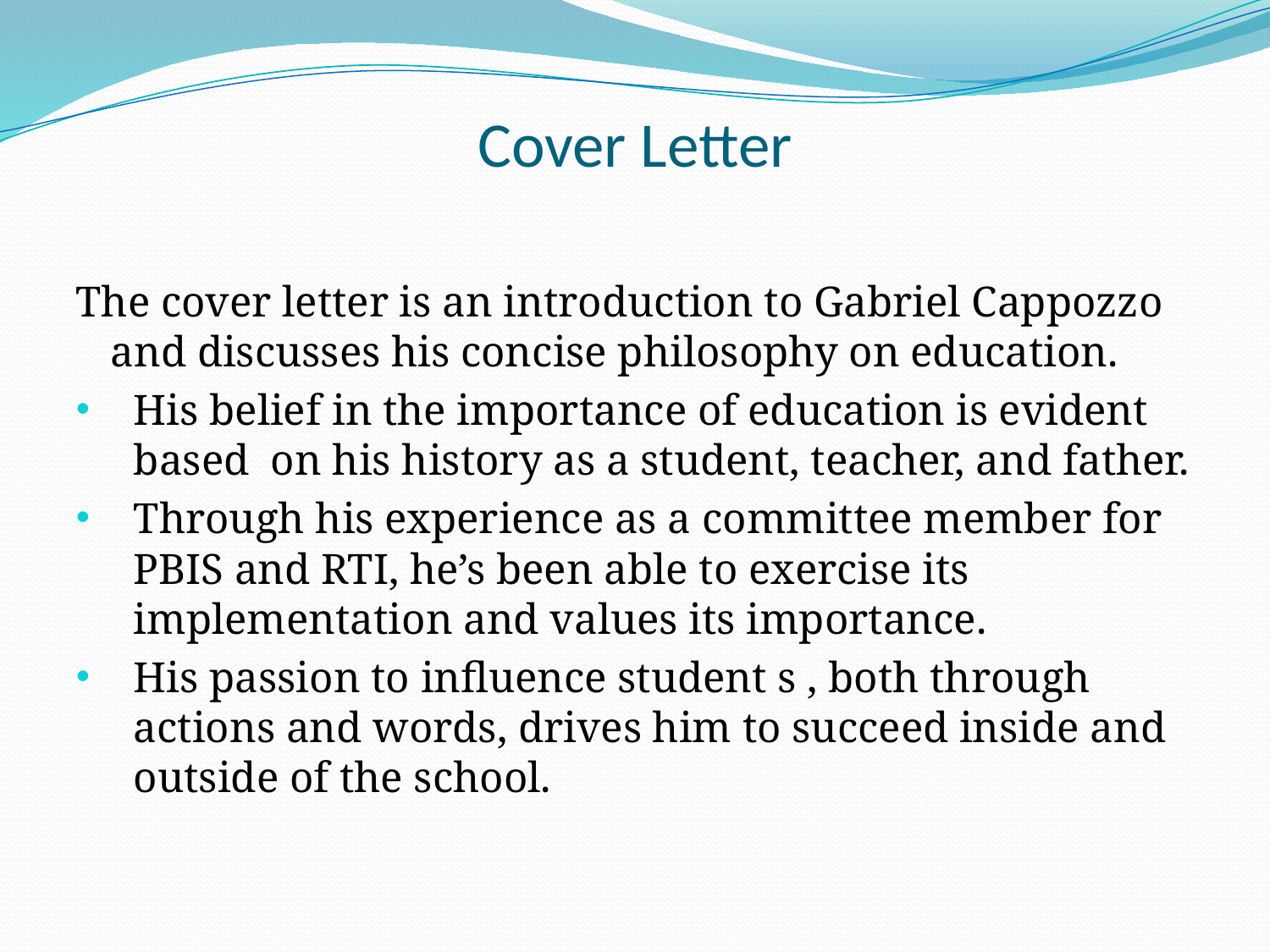

# Cover Letter
The cover letter is an introduction to Gabriel Cappozzo and discusses his concise philosophy on education.
His belief in the importance of education is evident based  on his history as a student, teacher, and father.
Through his experience as a committee member for PBIS and RTI, he’s been able to exercise its implementation and values its importance.
His passion to influence student s , both through actions and words, drives him to succeed inside and outside of the school.